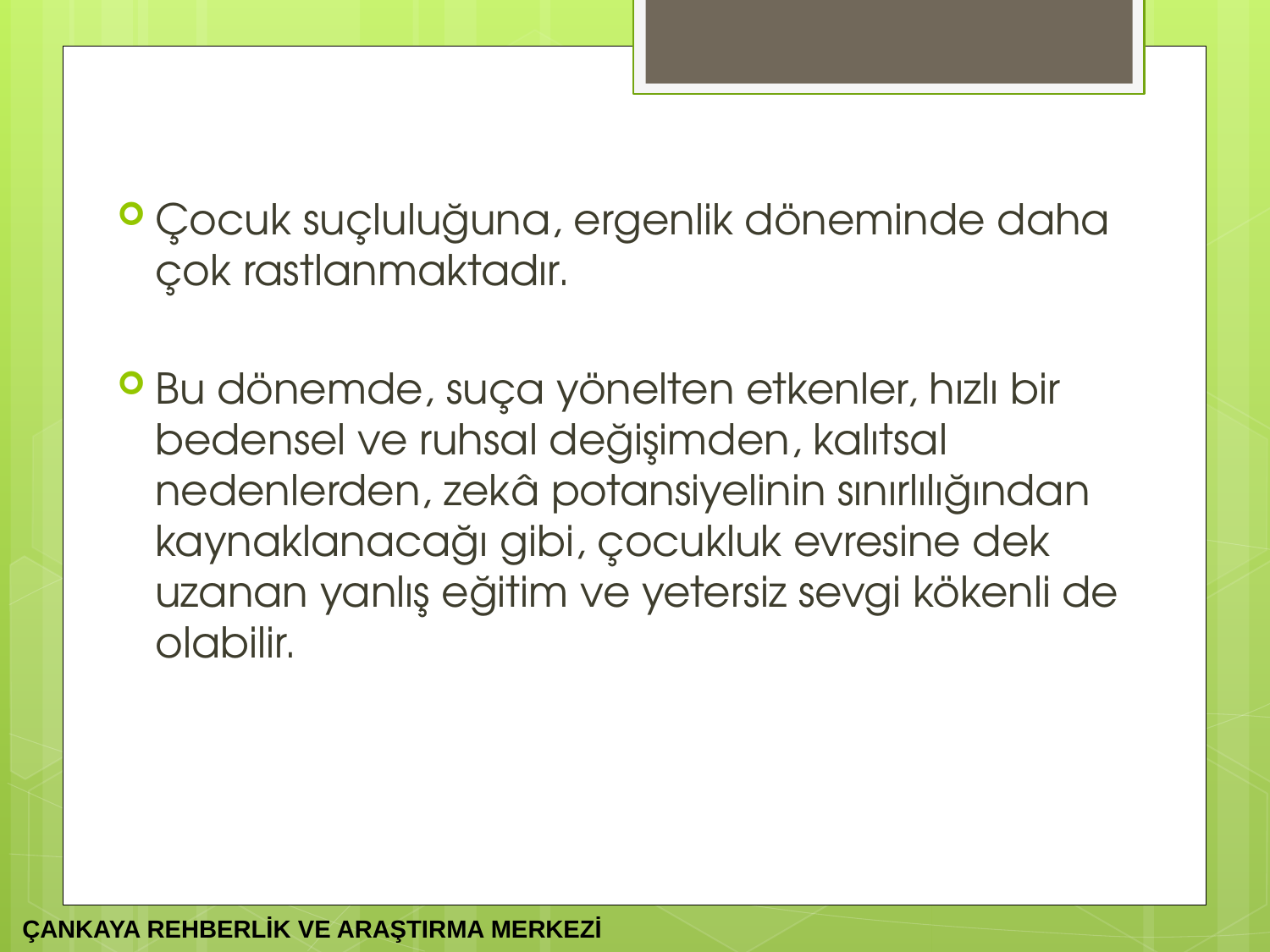

Çocuk suçluluğuna, ergenlik döneminde daha çok rastlanmaktadır.

Bu dönemde, suça yönelten etkenler, hızlı bir bedensel ve ruhsal değişimden, kalıtsal nedenlerden, zekâ potansiyelinin sınırlılığından kaynaklanacağı gibi, çocukluk evresine dek uzanan yanlış eğitim ve yetersiz sevgi kökenli de olabilir.
ÇANKAYA REHBERLİK VE ARAŞTIRMA MERKEZİ